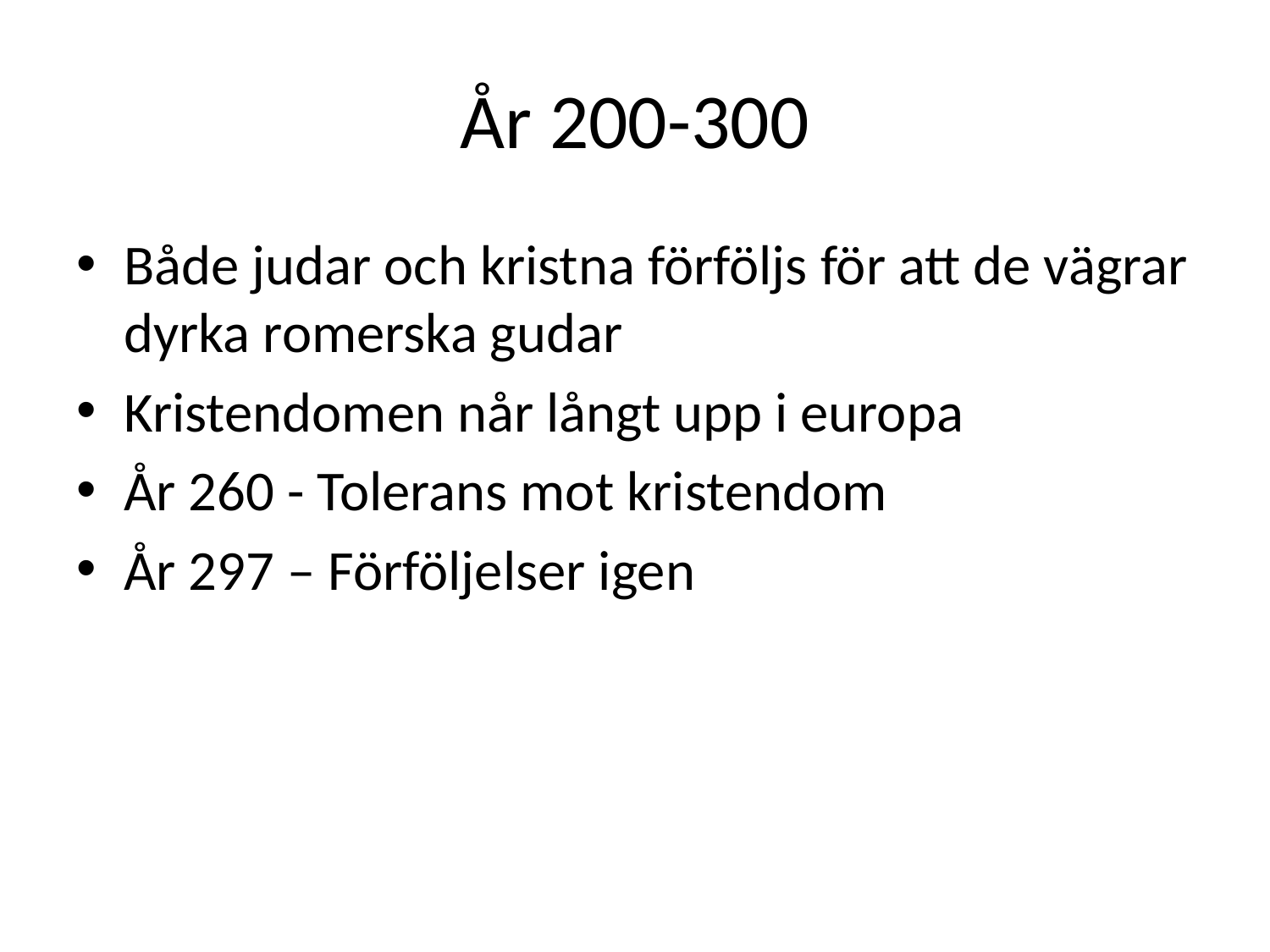

# År 200-300
Både judar och kristna förföljs för att de vägrar dyrka romerska gudar
Kristendomen når långt upp i europa
År 260 - Tolerans mot kristendom
År 297 – Förföljelser igen